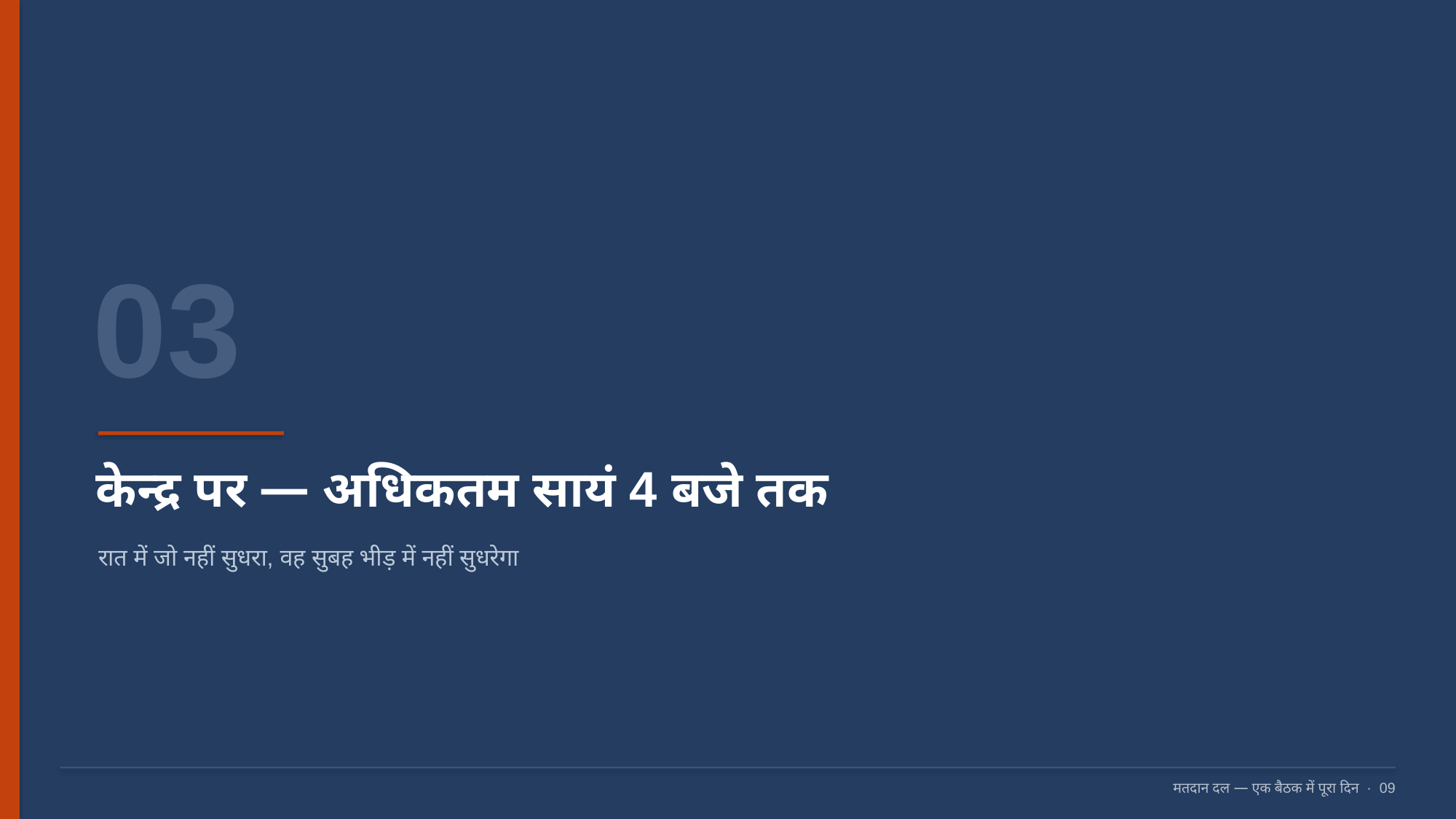

03

केन्द्र पर — अधिकतम सायं 4 बजे तक
रात में जो नहीं सुधरा, वह सुबह भीड़ में नहीं सुधरेगा

मतदान दल — एक बैठक में पूरा दिन  ·  09